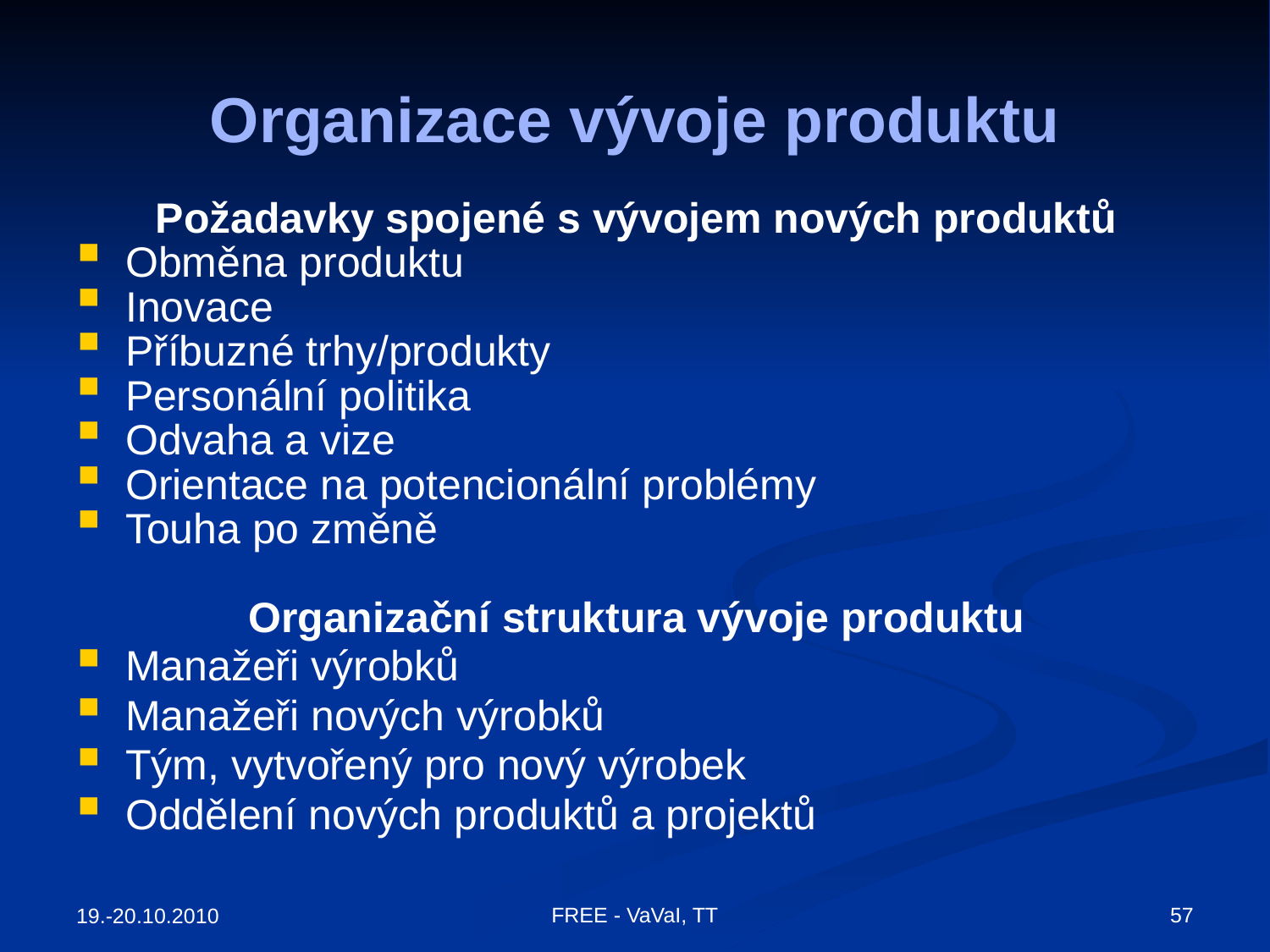

# Organizace vývoje produktu

Požadavky spojené s vývojem nových produktů
Obměna produktu
Inovace
Příbuzné trhy/produkty
Personální politika
Odvaha a vize
Orientace na potencionální problémy
Touha po změně

Organizační struktura vývoje produktu
Manažeři výrobků
Manažeři nových výrobků
Tým, vytvořený pro nový výrobek
Oddělení nových produktů a projektů
FREE - VaVaI, TT
57
19.-20.10.2010